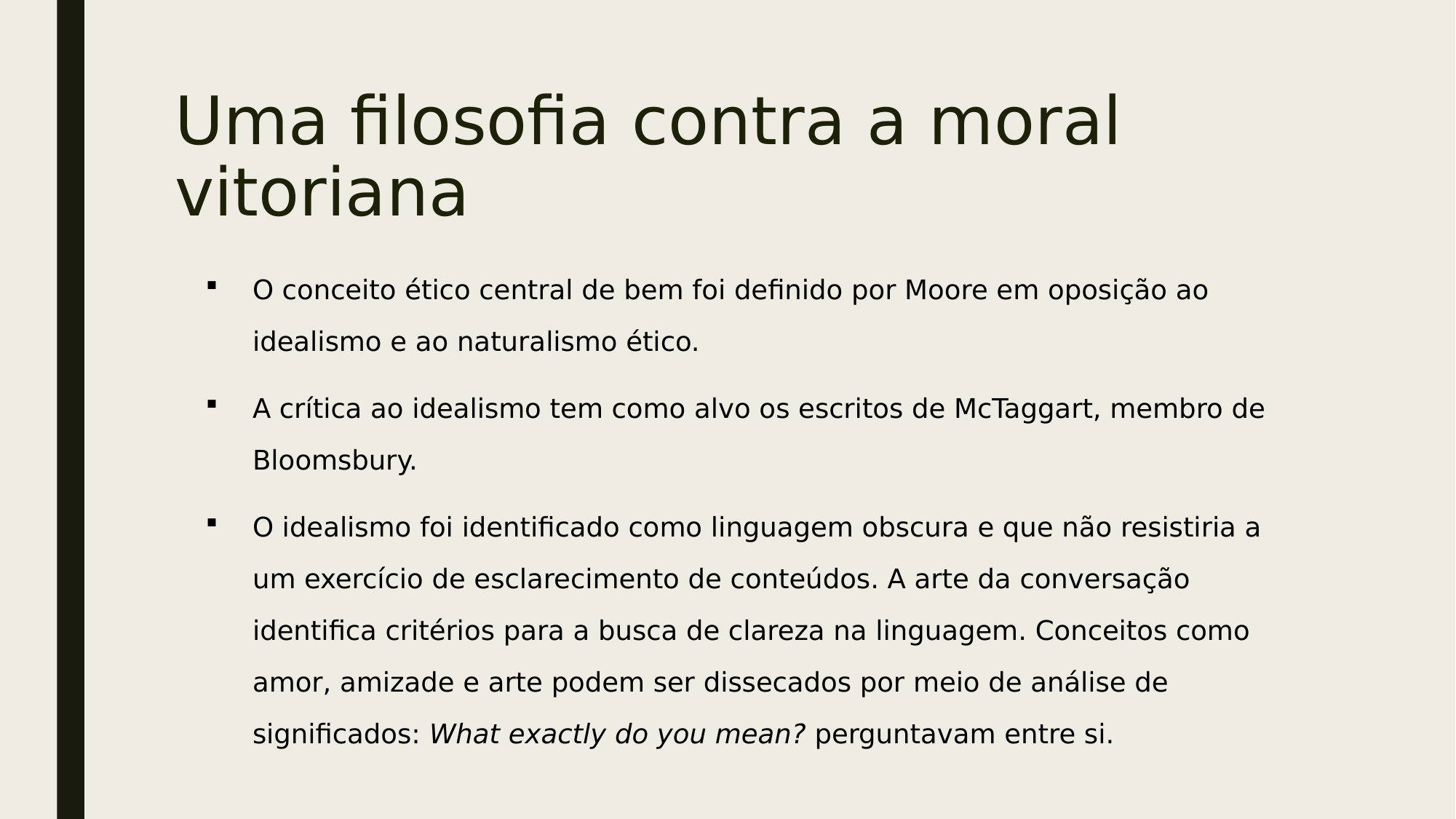

# Uma filosofia contra a moral vitoriana
O conceito ético central de bem foi definido por Moore em oposição ao idealismo e ao naturalismo ético.
A crítica ao idealismo tem como alvo os escritos de McTaggart, membro de Bloomsbury.
O idealismo foi identificado como linguagem obscura e que não resistiria a um exercício de esclarecimento de conteúdos. A arte da conversação identifica critérios para a busca de clareza na linguagem. Conceitos como amor, amizade e arte podem ser dissecados por meio de análise de significados: What exactly do you mean? perguntavam entre si.